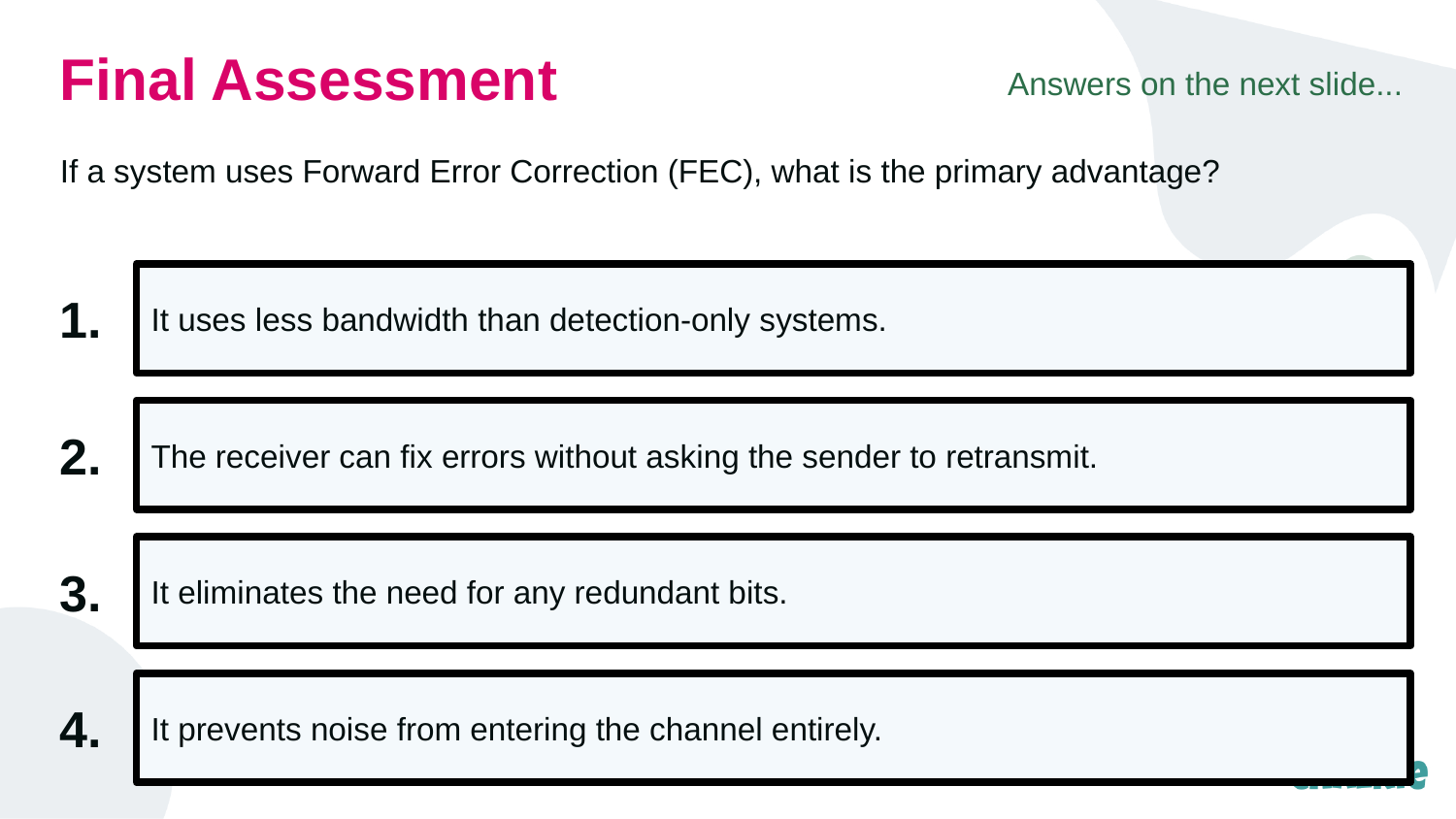

Final Assessment
Answers on the next slide...
If a system uses Forward Error Correction (FEC), what is the primary advantage?
1.
It uses less bandwidth than detection-only systems.
2.
The receiver can fix errors without asking the sender to retransmit.
3.
It eliminates the need for any redundant bits.
4.
It prevents noise from entering the channel entirely.